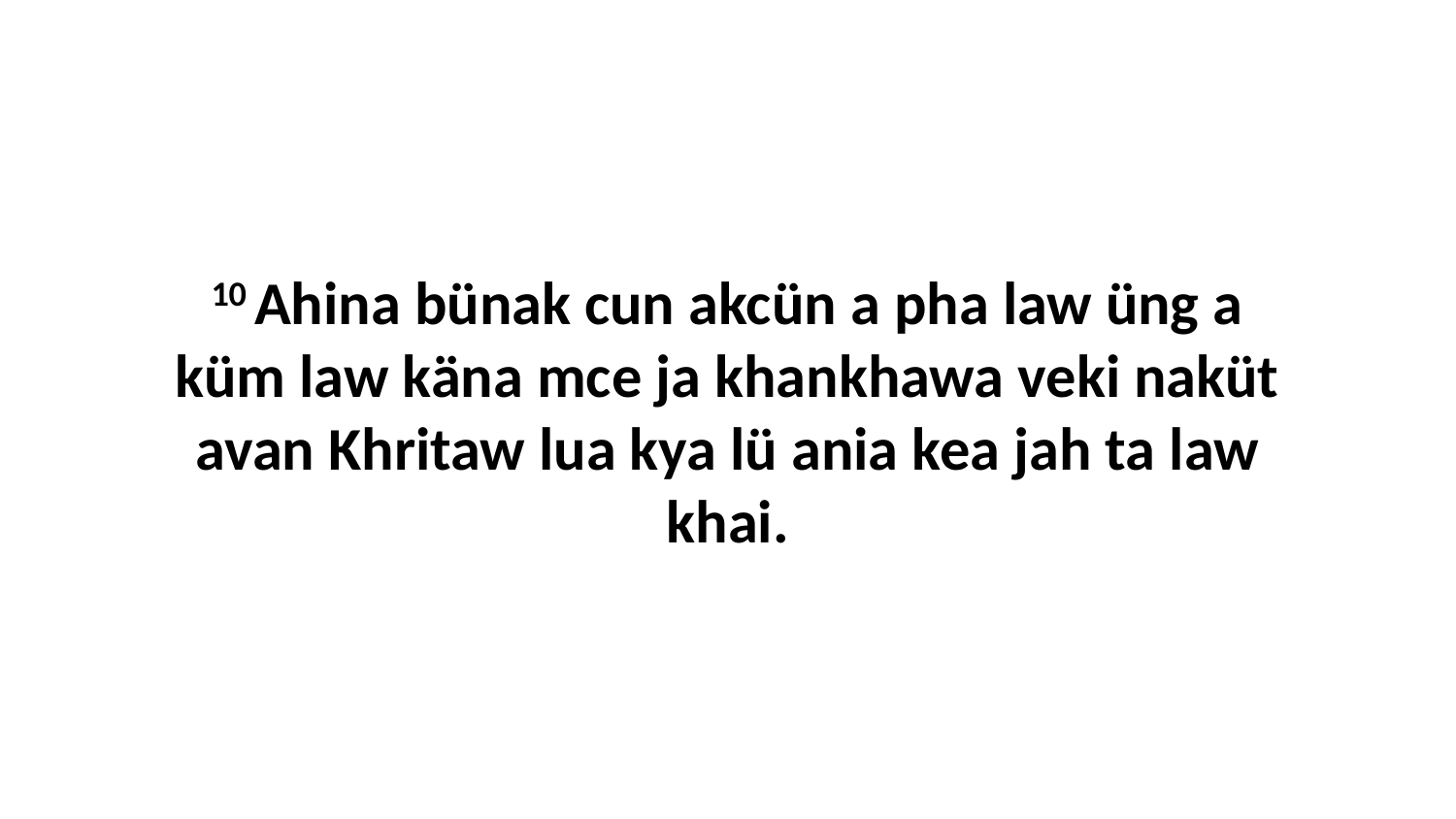

10 Ahina bünak cun akcün a pha law üng a küm law käna mce ja khankhawa veki naküt avan Khritaw lua kya lü ania kea jah ta law khai.